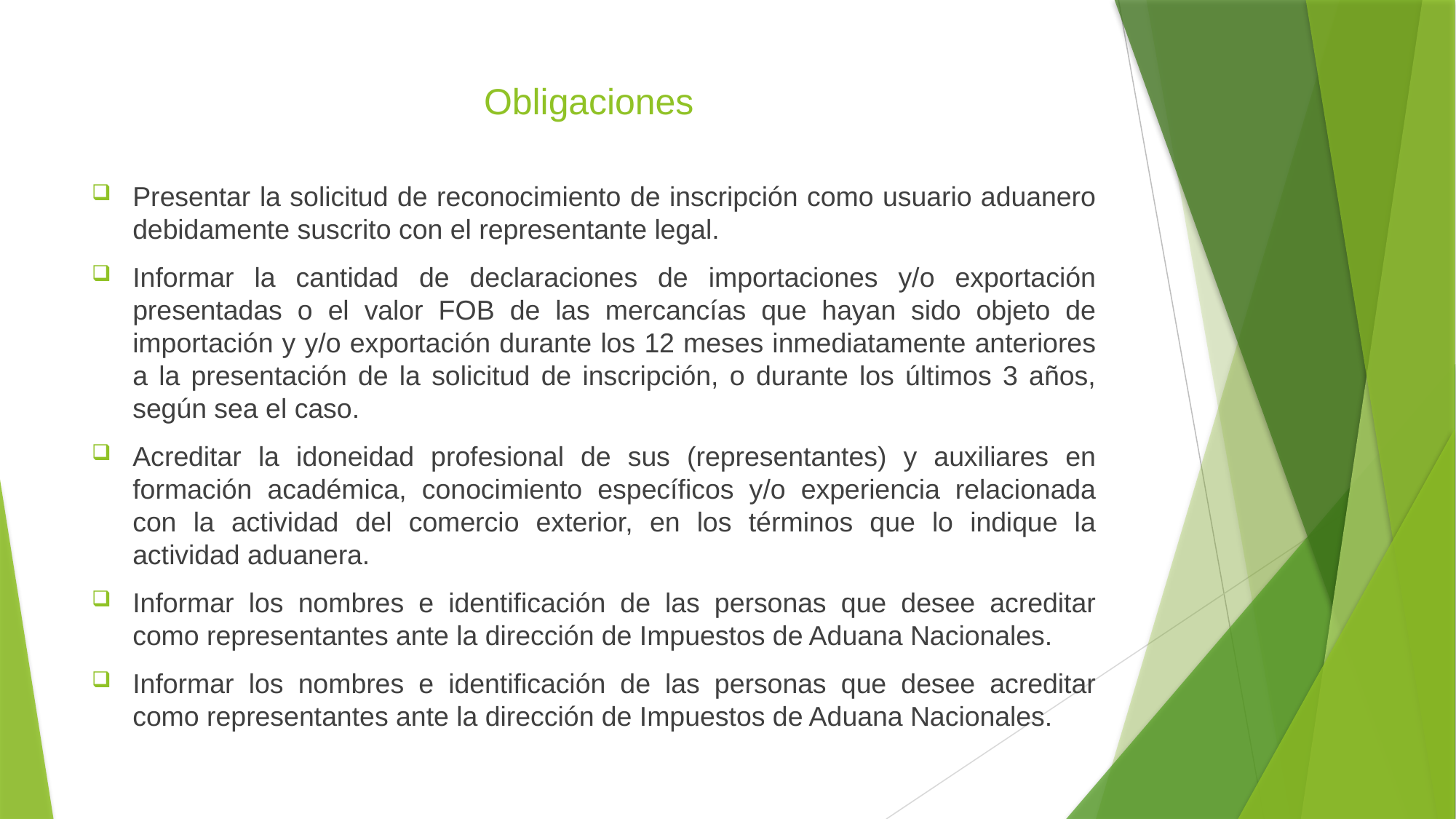

# Obligaciones
Presentar la solicitud de reconocimiento de inscripción como usuario aduanero debidamente suscrito con el representante legal.
Informar la cantidad de declaraciones de importaciones y/o exportación presentadas o el valor FOB de las mercancías que hayan sido objeto de importación y y/o exportación durante los 12 meses inmediatamente anteriores a la presentación de la solicitud de inscripción, o durante los últimos 3 años, según sea el caso.
Acreditar la idoneidad profesional de sus (representantes) y auxiliares en formación académica, conocimiento específicos y/o experiencia relacionada con la actividad del comercio exterior, en los términos que lo indique la actividad aduanera.
Informar los nombres e identificación de las personas que desee acreditar como representantes ante la dirección de Impuestos de Aduana Nacionales.
Informar los nombres e identificación de las personas que desee acreditar como representantes ante la dirección de Impuestos de Aduana Nacionales.